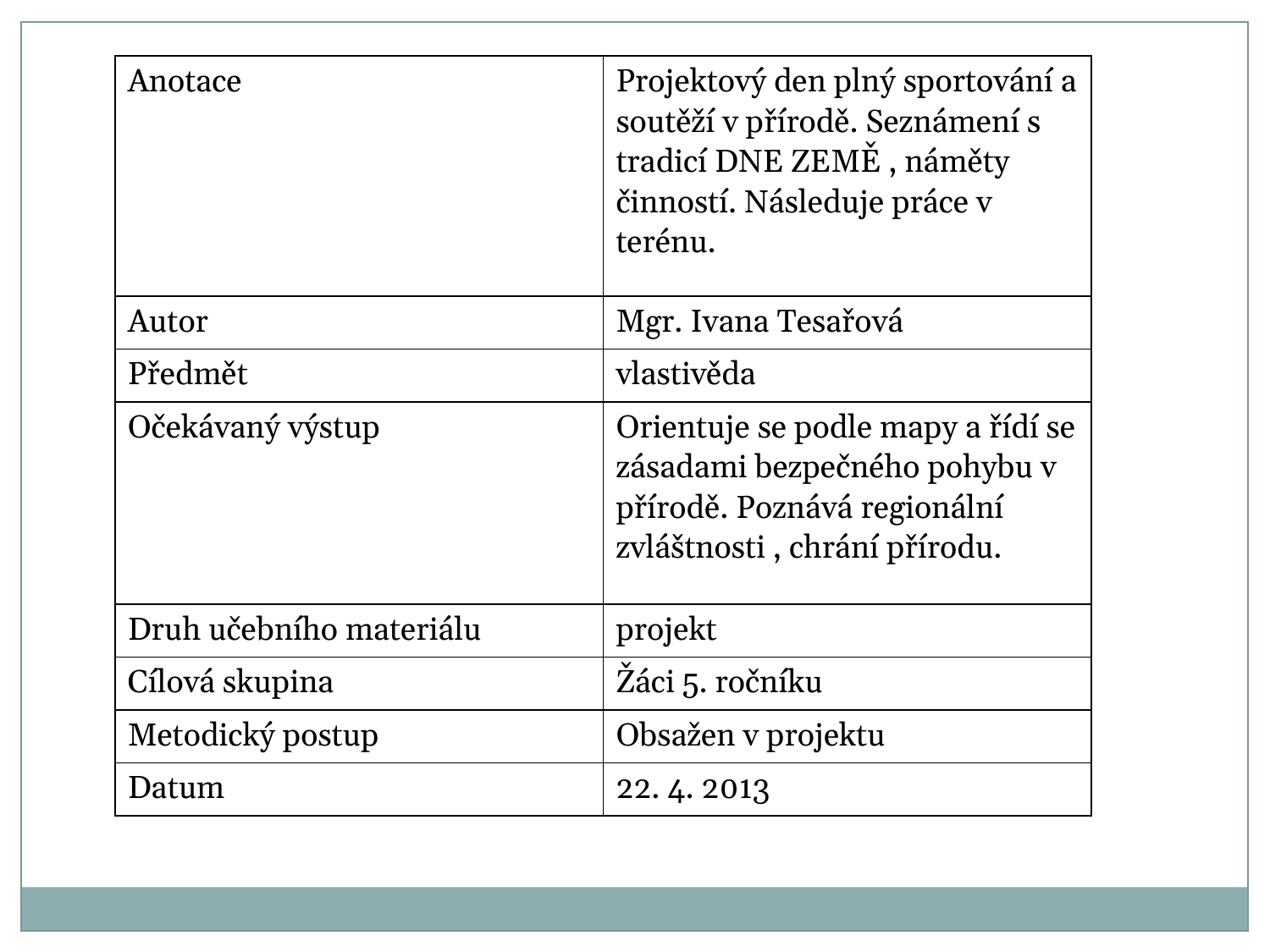

| Anotace | Projektový den plný sportování a soutěží v přírodě. Seznámení s tradicí DNE ZEMĚ , náměty činností. Následuje práce v terénu. |
| --- | --- |
| Autor | Mgr. Ivana Tesařová |
| Předmět | vlastivěda |
| Očekávaný výstup | Orientuje se podle mapy a řídí se zásadami bezpečného pohybu v přírodě. Poznává regionální zvláštnosti , chrání přírodu. |
| Druh učebního materiálu | projekt |
| Cílová skupina | Žáci 5. ročníku |
| Metodický postup | Obsažen v projektu |
| Datum | 22. 4. 2013 |